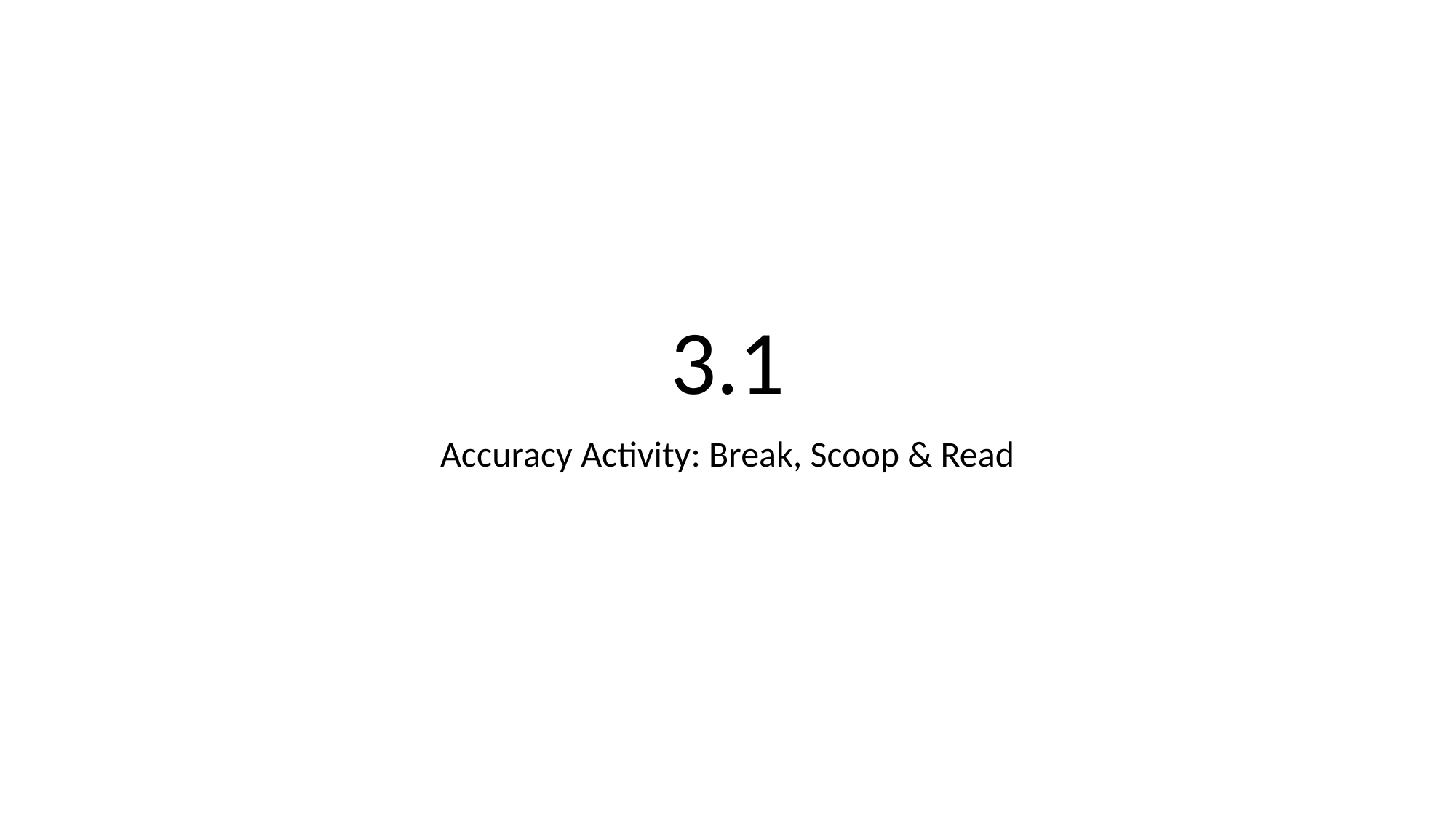

# 3.1
Accuracy Activity: Break, Scoop & Read